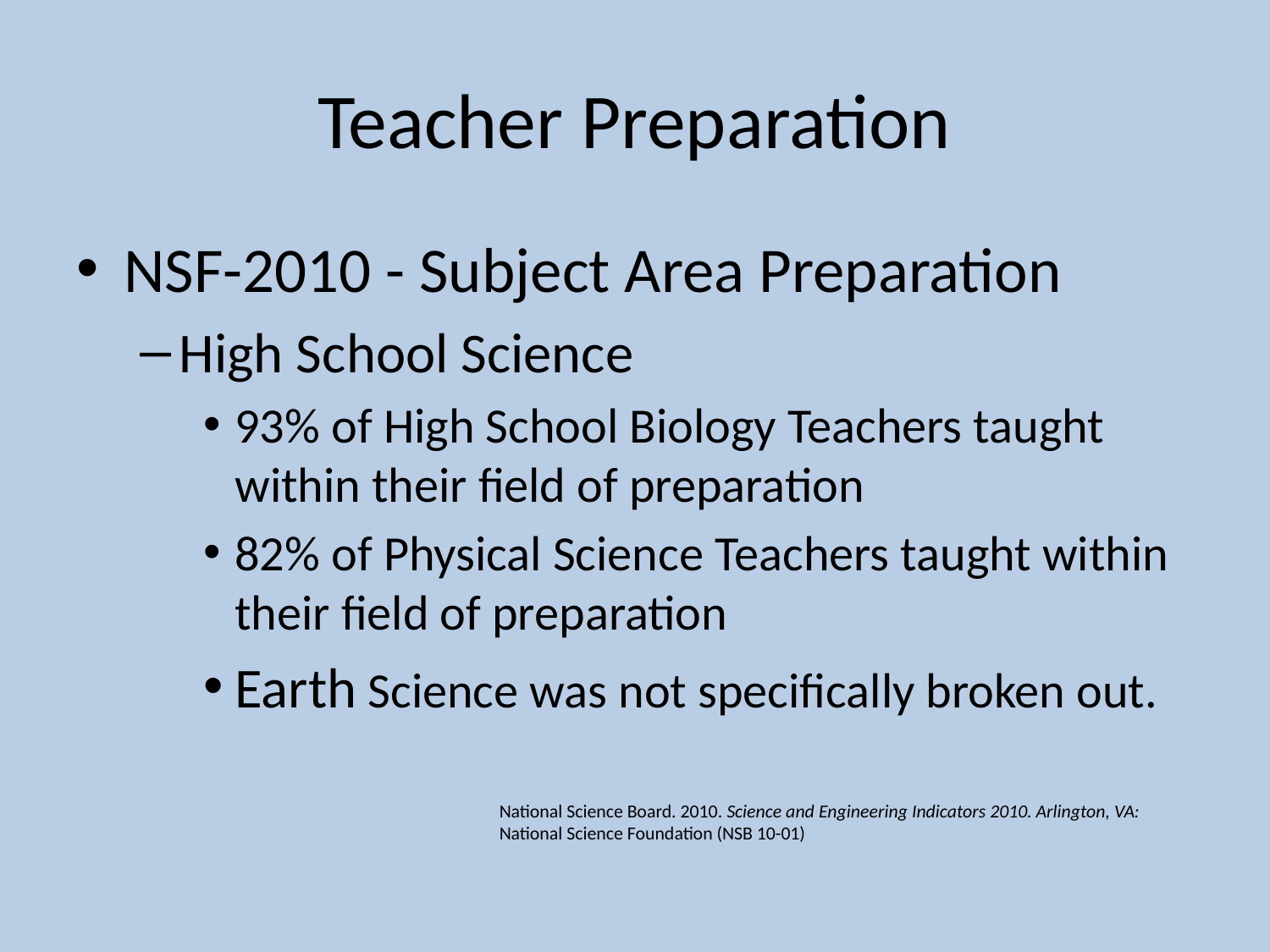

# Teacher Preparation
NSF-2010 - Subject Area Preparation
High School Science
93% of High School Biology Teachers taught within their field of preparation
82% of Physical Science Teachers taught within their field of preparation
Earth Science was not specifically broken out.
National Science Board. 2010. Science and Engineering Indicators 2010. Arlington, VA:
National Science Foundation (NSB 10-01)